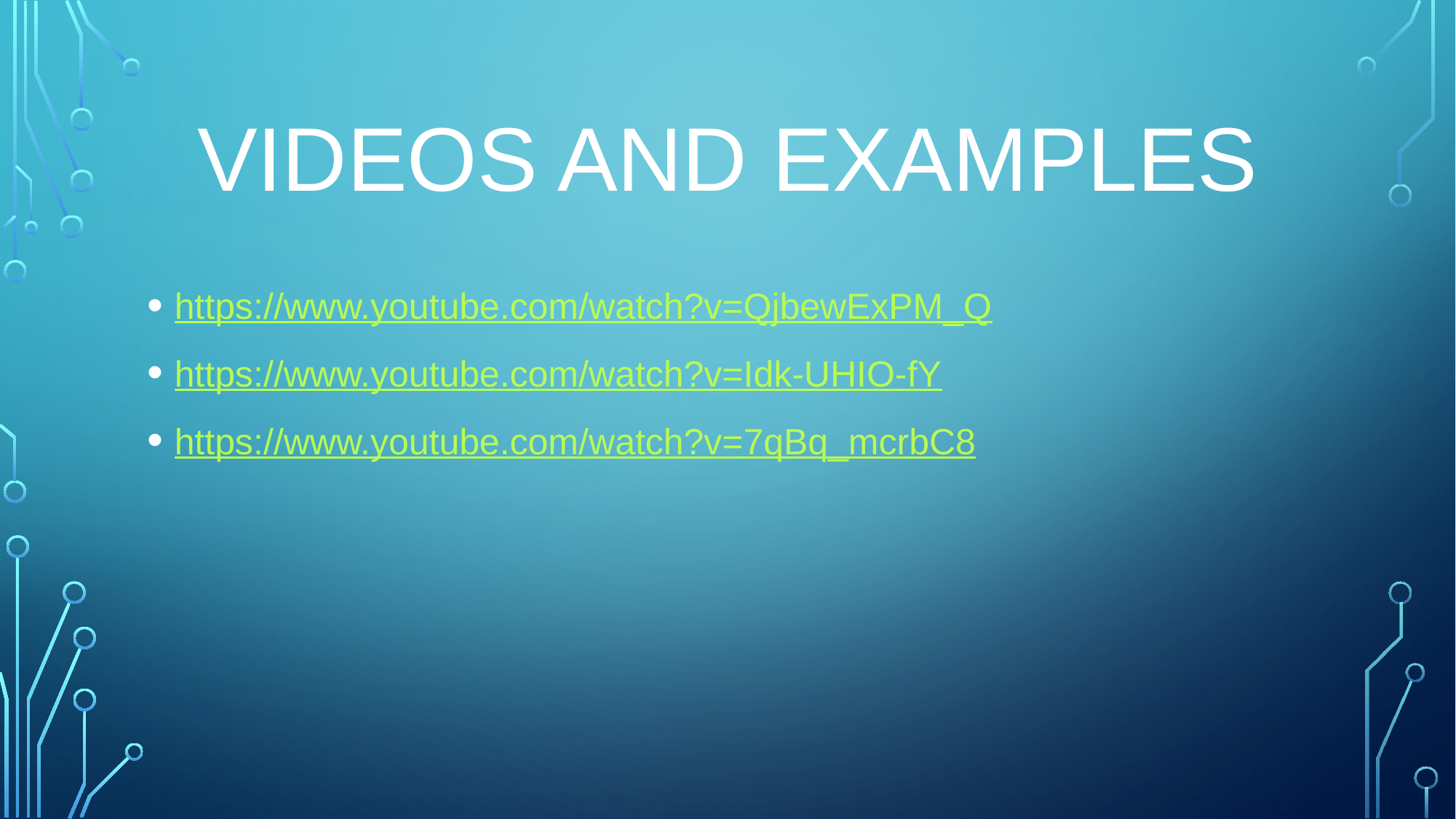

# Videos and exAMPLES
https://www.youtube.com/watch?v=QjbewExPM_Q
https://www.youtube.com/watch?v=Idk-UHIO-fY
https://www.youtube.com/watch?v=7qBq_mcrbC8